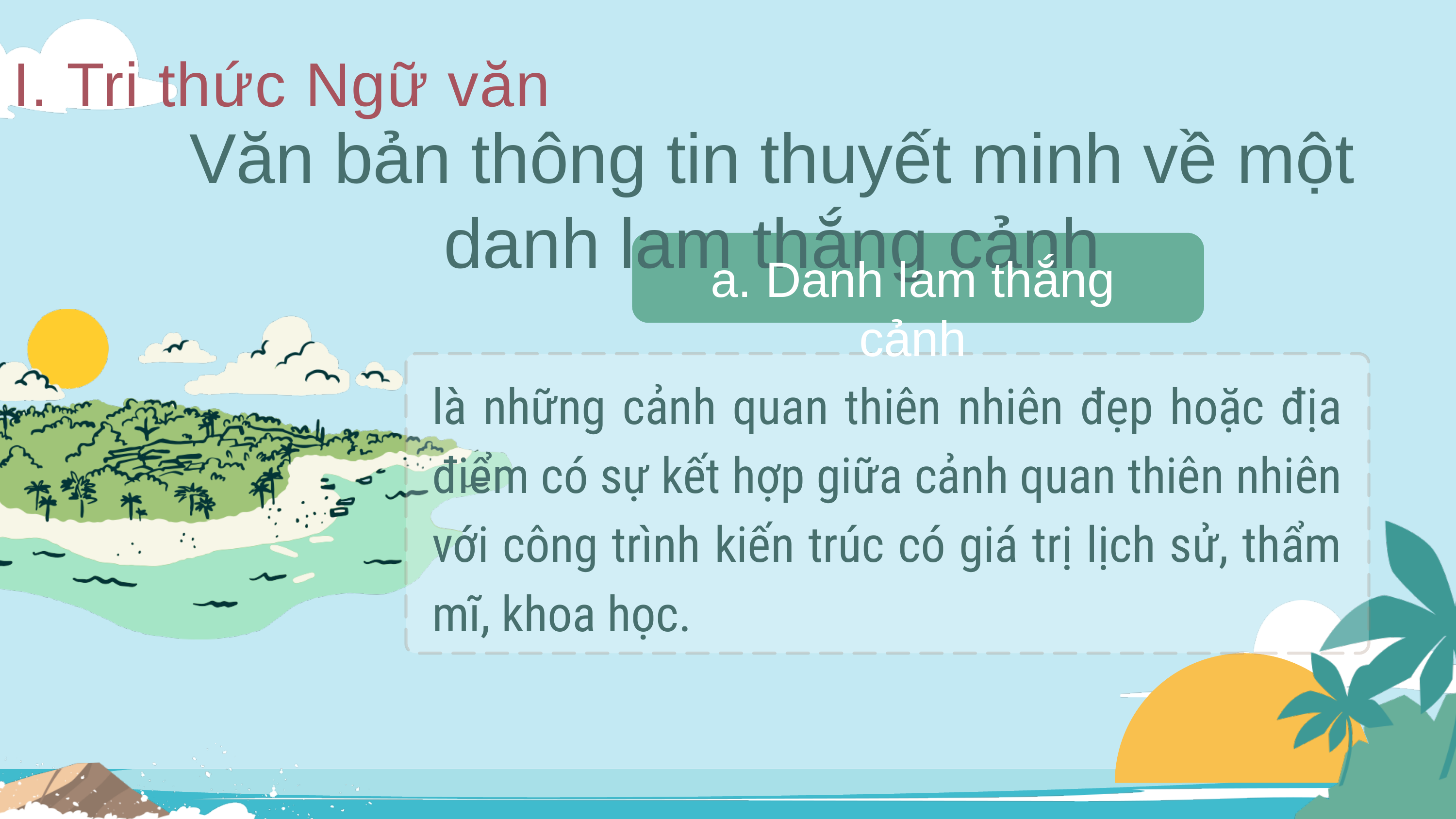

I. Tri thức Ngữ văn
Văn bản thông tin thuyết minh về một danh lam thắng cảnh

a. Danh lam thắng cảnh

là những cảnh quan thiên nhiên đẹp hoặc địa điểm có sự kết hợp giữa cảnh quan thiên nhiên với công trình kiến trúc có giá trị lịch sử, thẩm mĩ, khoa học.